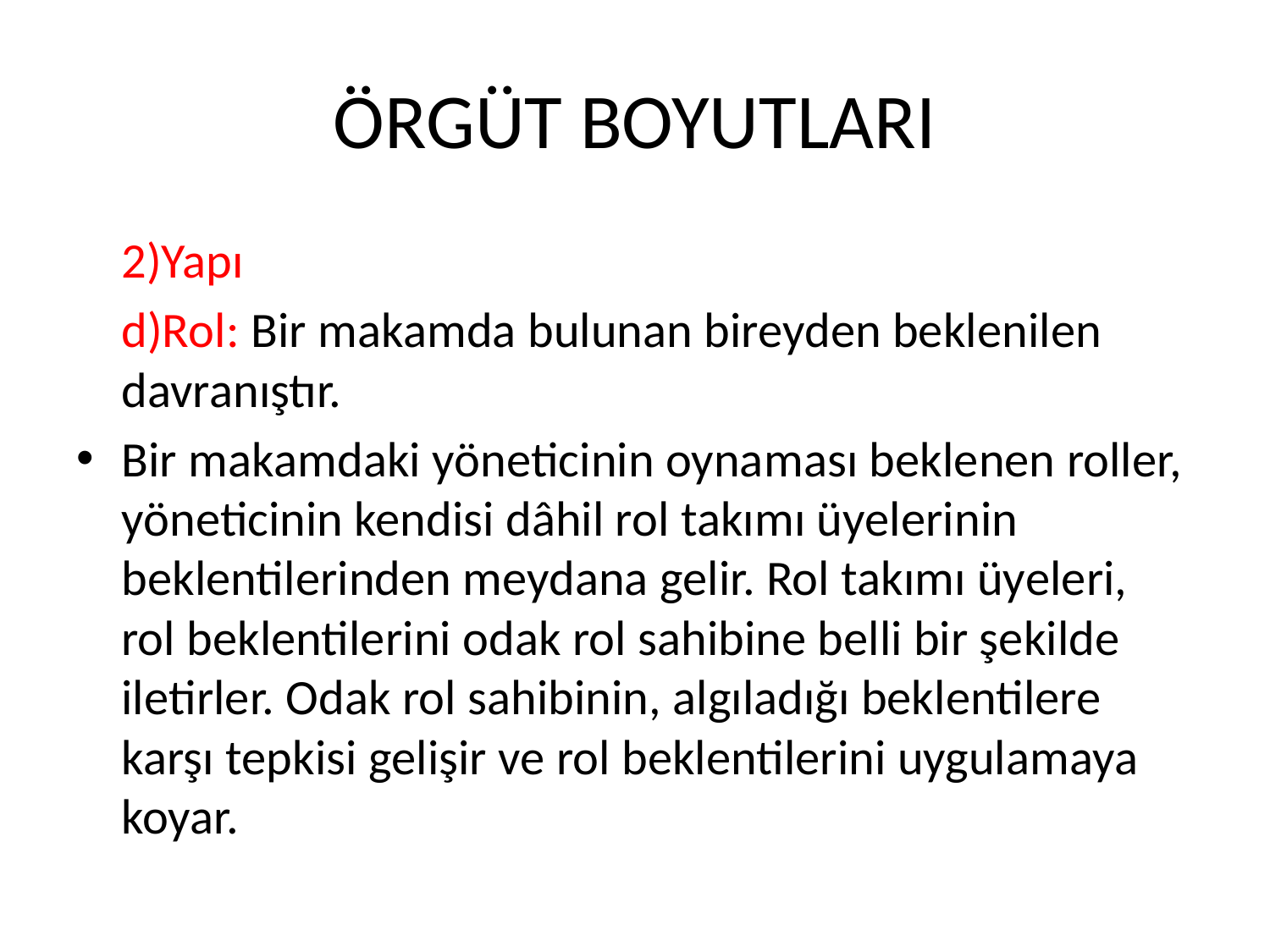

# ÖRGÜT BOYUTLARI
	2)Yapı
	d)Rol: Bir makamda bulunan bireyden beklenilen davranıştır.
Bir makamdaki yöneticinin oynaması beklenen roller, yöneticinin kendisi dâhil rol takımı üyelerinin beklentilerinden meydana gelir. Rol takımı üyeleri, rol beklentilerini odak rol sahibine belli bir şekilde iletirler. Odak rol sahibinin, algıladığı beklentilere karşı tepkisi gelişir ve rol beklentilerini uygulamaya koyar.